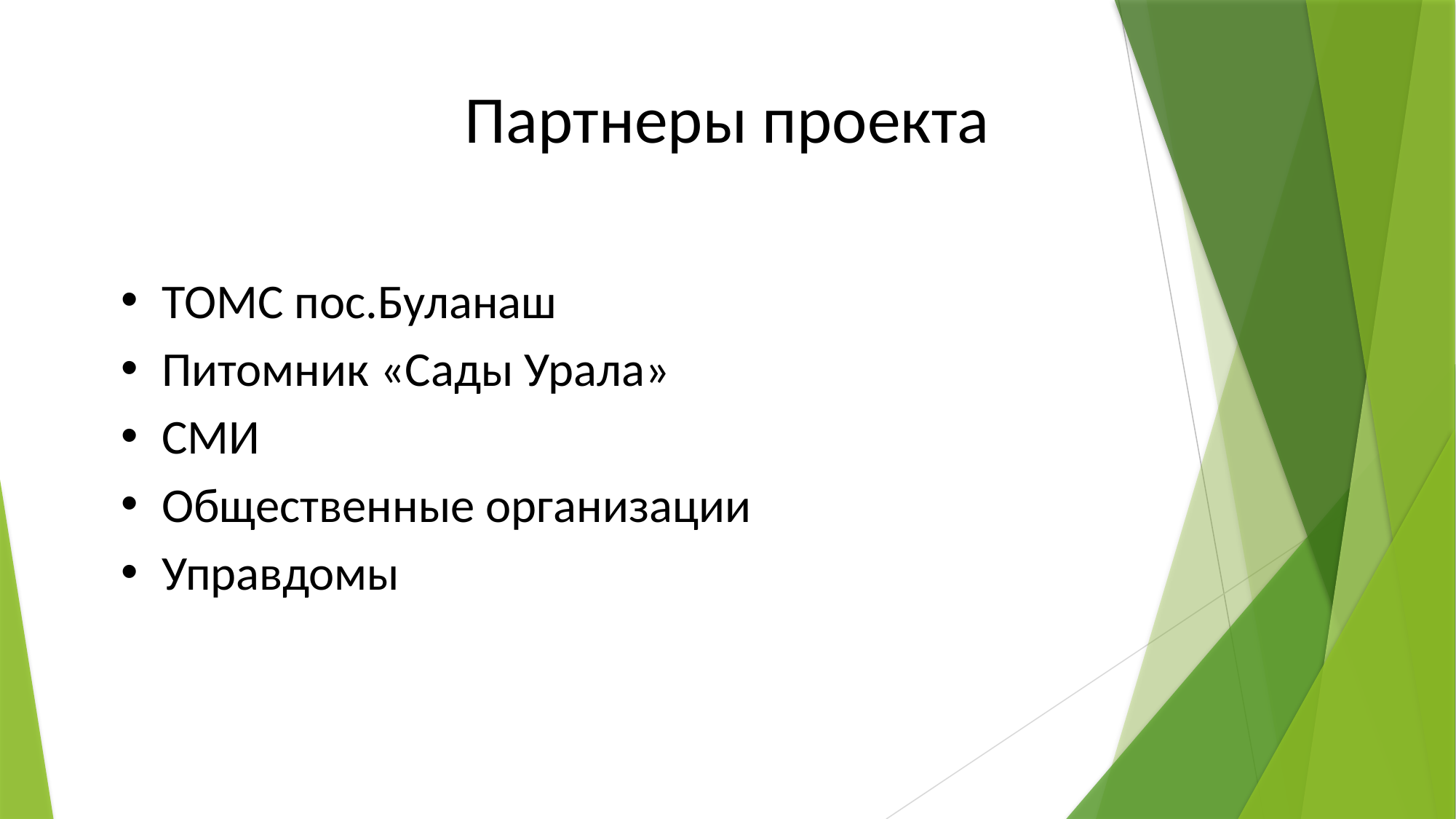

Партнеры проекта
ТОМС пос.Буланаш
Питомник «Сады Урала»
СМИ
Общественные организации
Управдомы